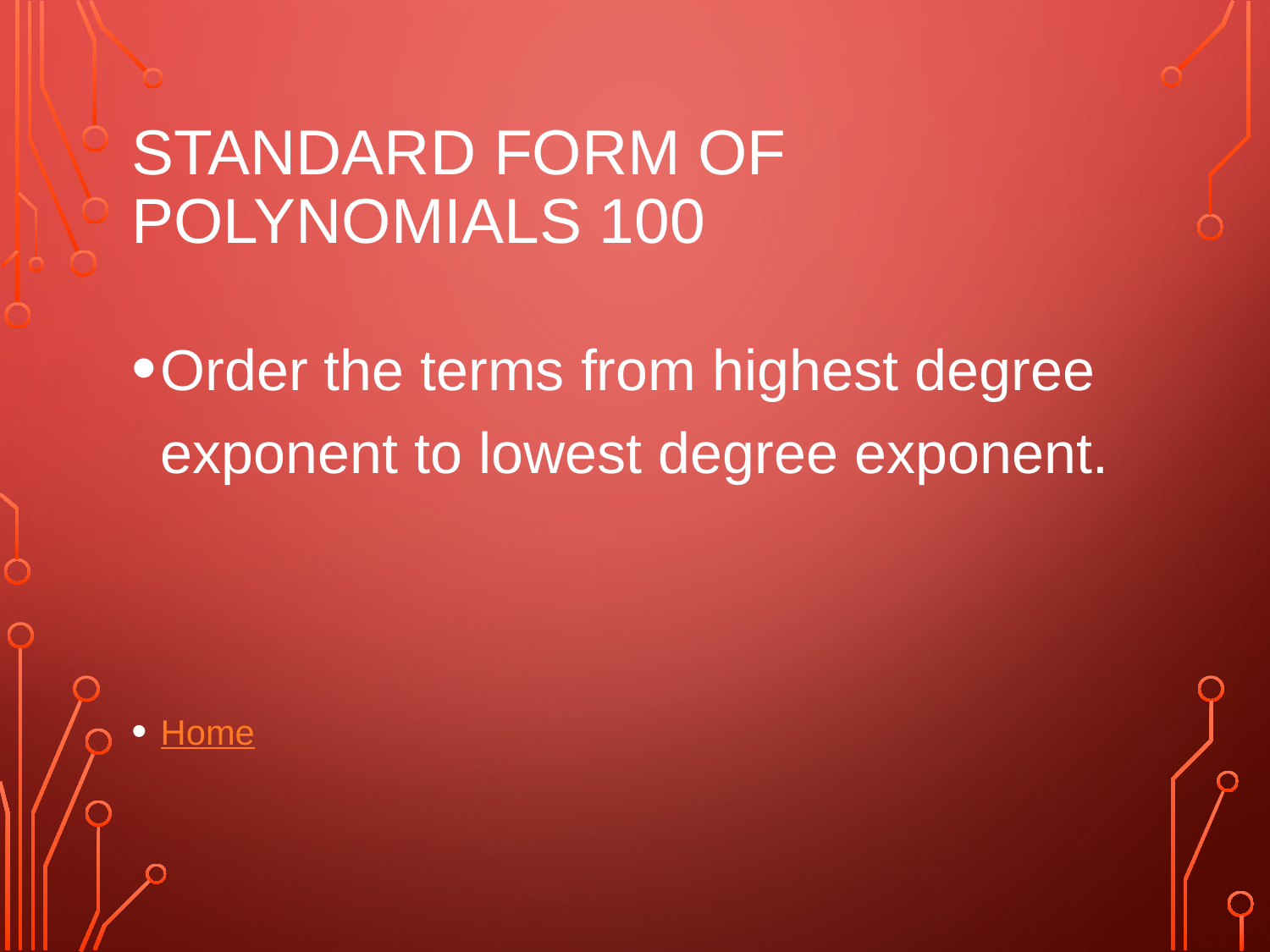

# Standard Form of Polynomials 100
Order the terms from highest degree exponent to lowest degree exponent.

Home